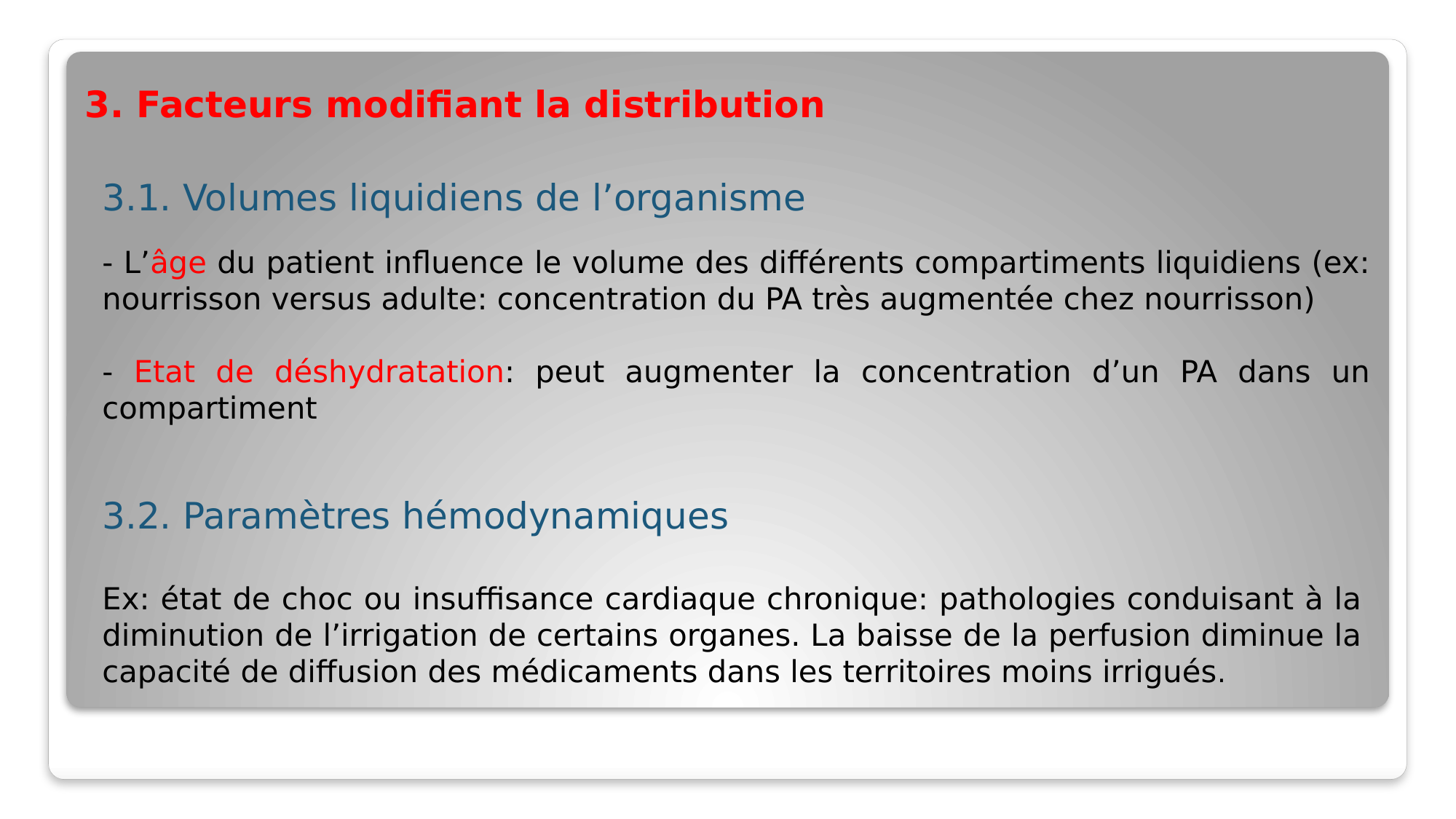

3. Facteurs modifiant la distribution
3.1. Volumes liquidiens de l’organisme

- L’âge du patient influence le volume des différents compartiments liquidiens (ex: nourrisson versus adulte: concentration du PA très augmentée chez nourrisson)

- Etat de déshydratation: peut augmenter la concentration d’un PA dans un compartiment

3.2. Paramètres hémodynamiques

Ex: état de choc ou insuffisance cardiaque chronique: pathologies conduisant à la diminution de l’irrigation de certains organes. La baisse de la perfusion diminue la capacité de diffusion des médicaments dans les territoires moins irrigués.